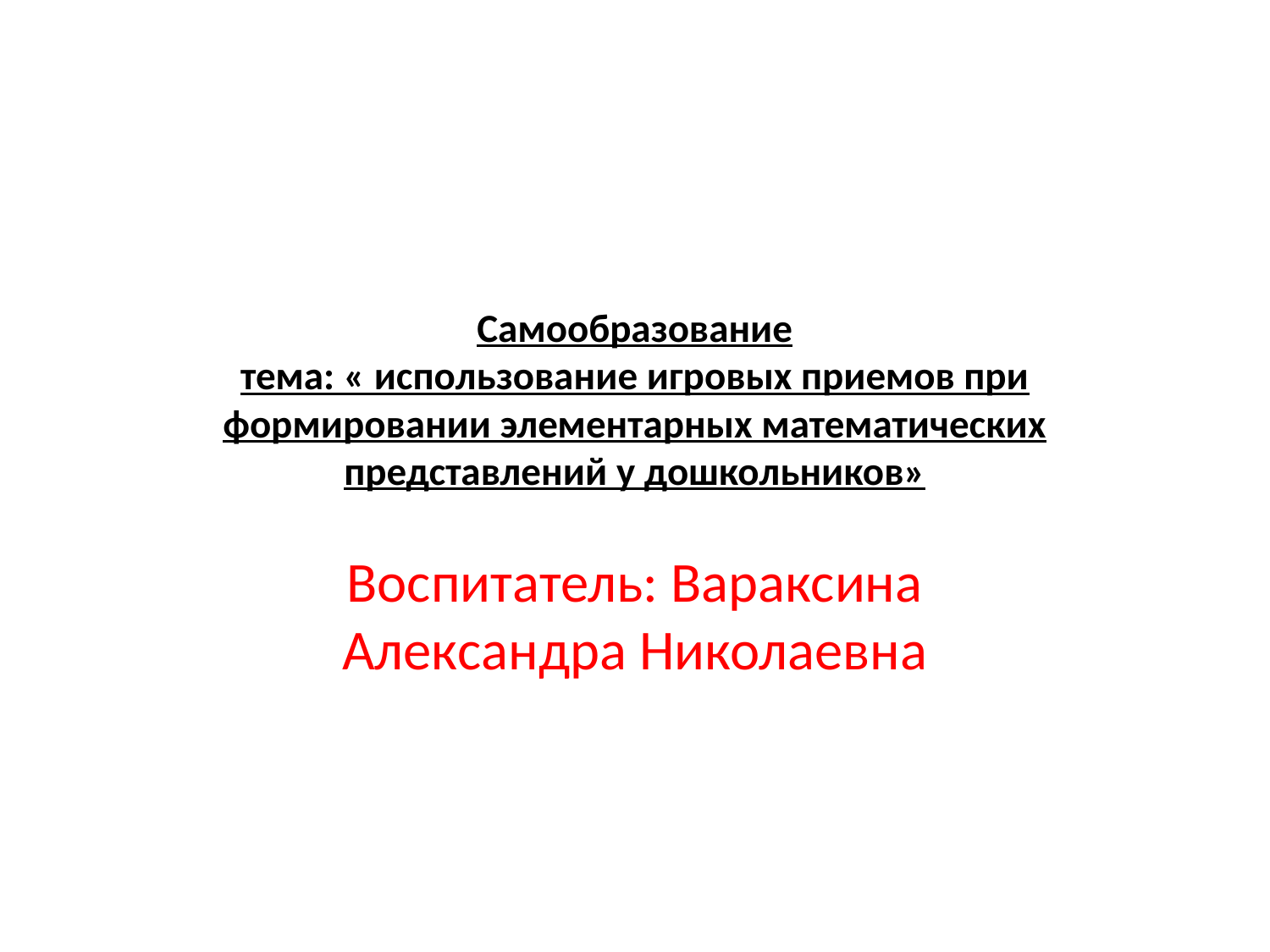

# Самообразование тема: « использование игровых приемов при формировании элементарных математических представлений у дошкольников»
Воспитатель: Вараксина Александра Николаевна